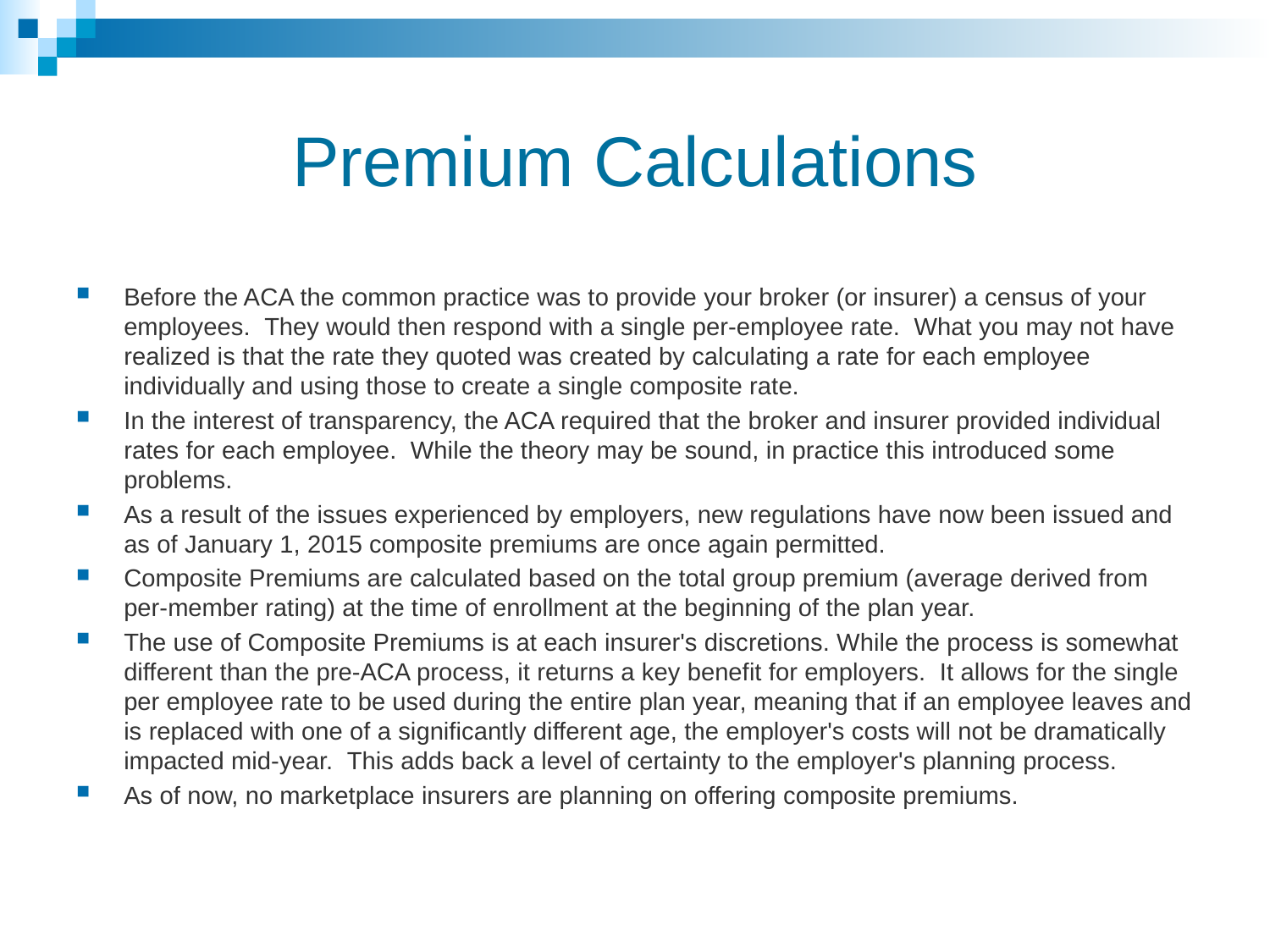

# Premium Calculations
Before the ACA the common practice was to provide your broker (or insurer) a census of your employees.  They would then respond with a single per-employee rate.  What you may not have realized is that the rate they quoted was created by calculating a rate for each employee individually and using those to create a single composite rate.
In the interest of transparency, the ACA required that the broker and insurer provided individual rates for each employee.  While the theory may be sound, in practice this introduced some problems.
As a result of the issues experienced by employers, new regulations have now been issued and as of January 1, 2015 composite premiums are once again permitted.
Composite Premiums are calculated based on the total group premium (average derived from per-member rating) at the time of enrollment at the beginning of the plan year.
The use of Composite Premiums is at each insurer's discretions. While the process is somewhat different than the pre-ACA process, it returns a key benefit for employers.  It allows for the single per employee rate to be used during the entire plan year, meaning that if an employee leaves and is replaced with one of a significantly different age, the employer's costs will not be dramatically impacted mid-year.  This adds back a level of certainty to the employer's planning process.
As of now, no marketplace insurers are planning on offering composite premiums.